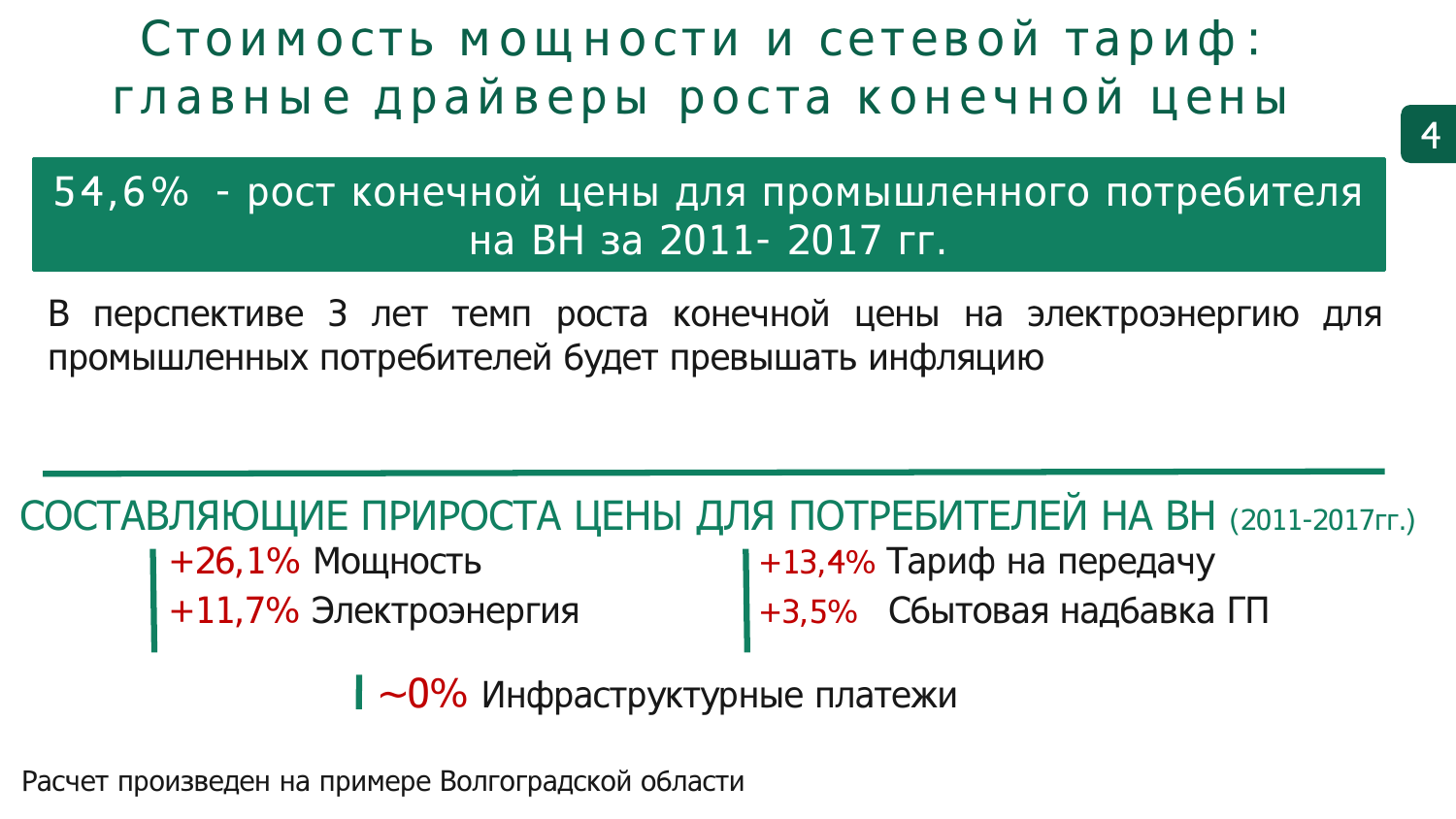

# Стоимость мощности и сетевой тариф: главные драйверы роста конечной цены
4
54,6% - рост конечной цены для промышленного потребителя на ВН за 2011- 2017 гг.
В перспективе 3 лет темп роста конечной цены на электроэнергию для промышленных потребителей будет превышать инфляцию
СОСТАВЛЯЮЩИЕ ПРИРОСТА ЦЕНЫ ДЛЯ ПОТРЕБИТЕЛЕЙ НА ВН (2011-2017гг.)
| +26,1% Мощность | +13,4% Тариф на передачу |
| --- | --- |
| +11,7% Электроэнергия | +3,5% Сбытовая надбавка ГП |
|  |  |
~0% Инфраструктурные платежи
Расчет произведен на примере Волгоградской области